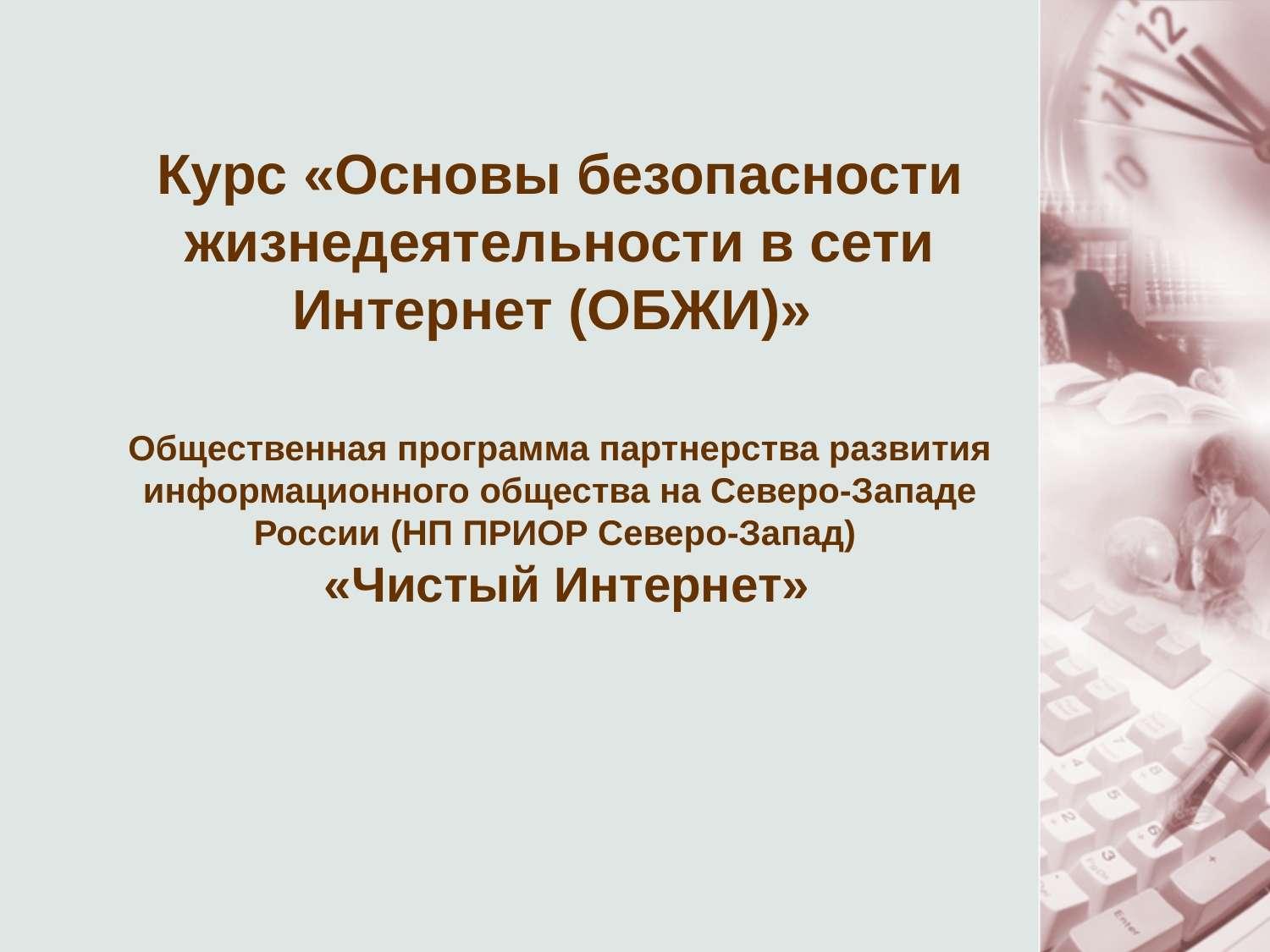

# Курс «Основы безопасности жизнедеятельности в сети Интернет (ОБЖИ)» Общественная программа партнерства развития информационного общества на Северо-Западе России (НП ПРИОР Северо-Запад) «Чистый Интернет»